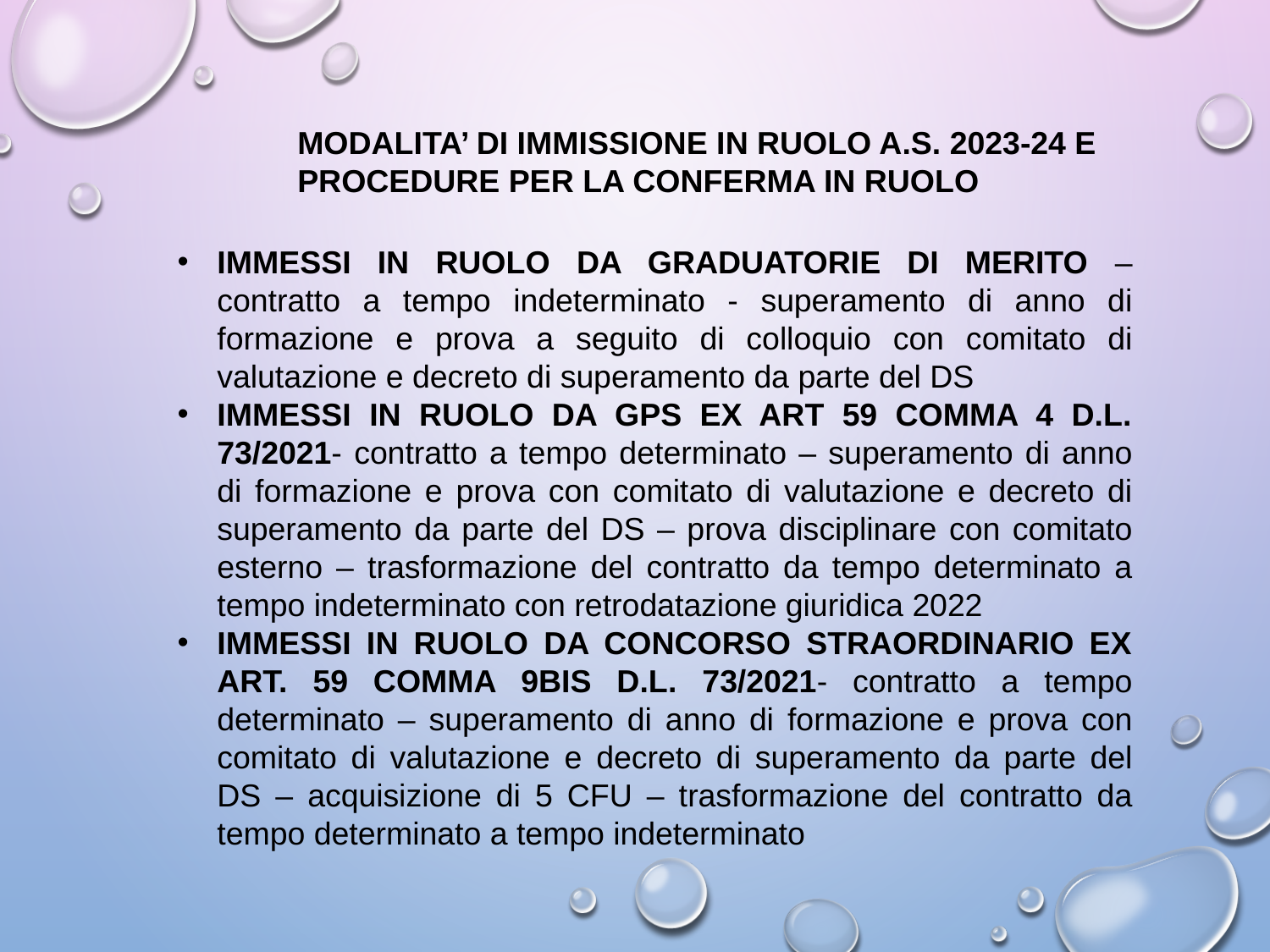

MODALITA’ DI IMMISSIONE IN RUOLO A.S. 2023-24 E PROCEDURE PER LA CONFERMA IN RUOLO
IMMESSI IN RUOLO DA GRADUATORIE DI MERITO – contratto a tempo indeterminato - superamento di anno di formazione e prova a seguito di colloquio con comitato di valutazione e decreto di superamento da parte del DS
IMMESSI IN RUOLO DA GPS EX ART 59 COMMA 4 D.L. 73/2021- contratto a tempo determinato – superamento di anno di formazione e prova con comitato di valutazione e decreto di superamento da parte del DS – prova disciplinare con comitato esterno – trasformazione del contratto da tempo determinato a tempo indeterminato con retrodatazione giuridica 2022
IMMESSI IN RUOLO DA CONCORSO STRAORDINARIO EX ART. 59 COMMA 9BIS D.L. 73/2021- contratto a tempo determinato – superamento di anno di formazione e prova con comitato di valutazione e decreto di superamento da parte del DS – acquisizione di 5 CFU – trasformazione del contratto da tempo determinato a tempo indeterminato